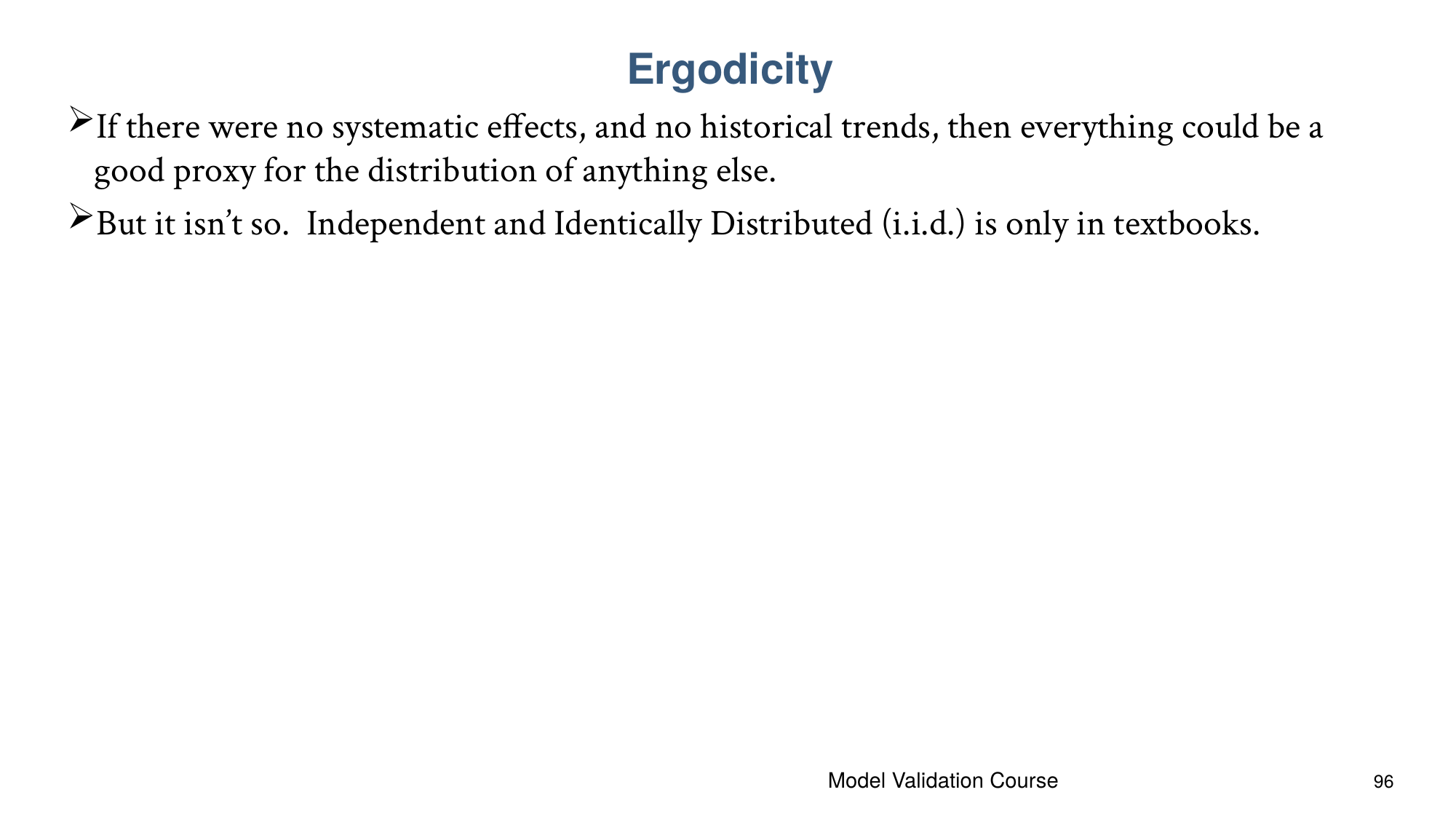

# Ergodicity
If there were no systematic effects, and no historical trends, then everything could be a good proxy for the distribution of anything else.
But it isn’t so.  Independent and Identically Distributed (i.i.d.) is only in textbooks.
Model Validation Course			96